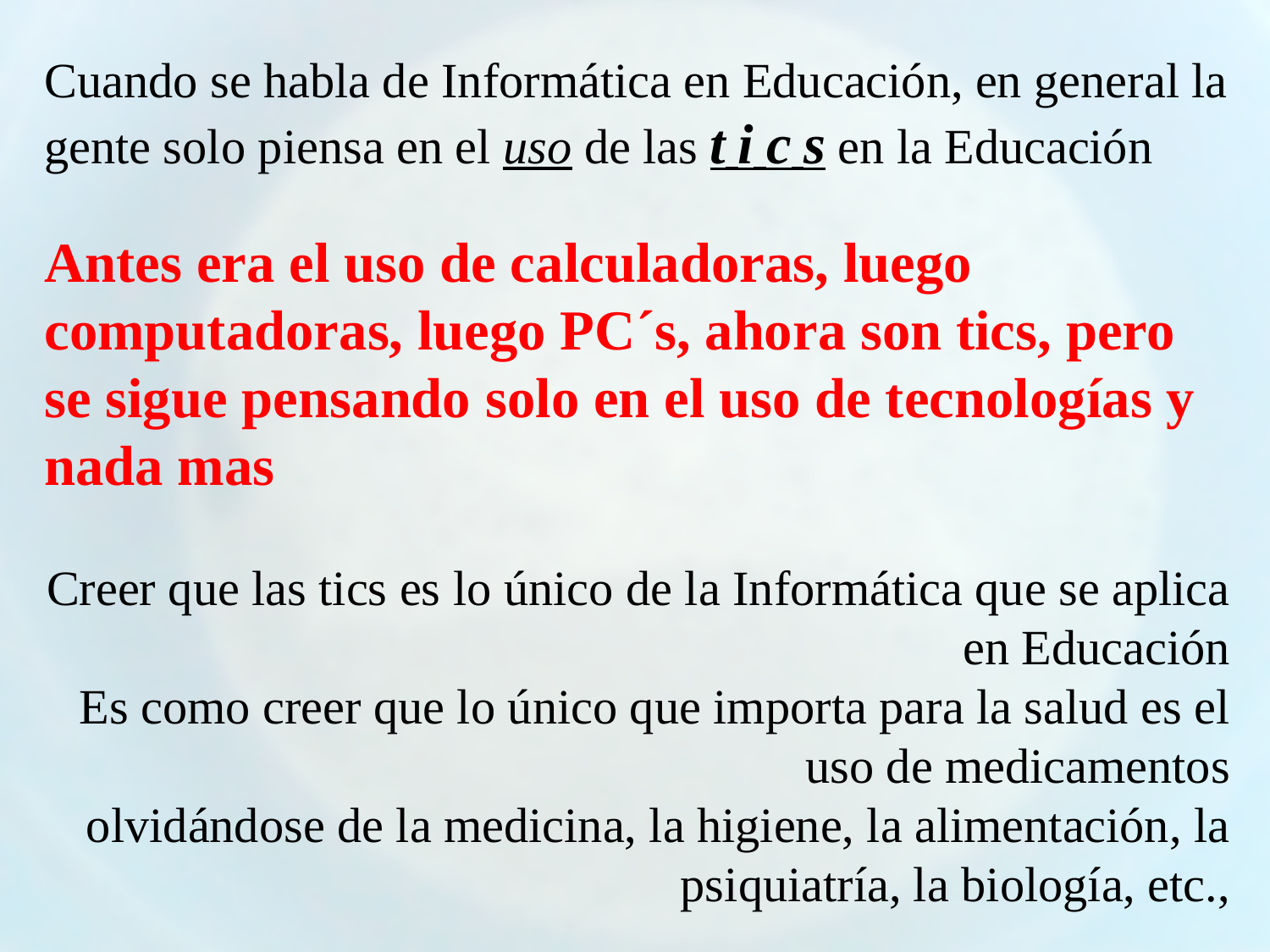

Cuando se habla de Informática en Educación, en general la gente solo piensa en el uso de las t i c s en la Educación

Antes era el uso de calculadoras, luego computadoras, luego PC´s, ahora son tics, pero se sigue pensando solo en el uso de tecnologías y nada mas

Creer que las tics es lo único de la Informática que se aplica en Educación
Es como creer que lo único que importa para la salud es el uso de medicamentos
olvidándose de la medicina, la higiene, la alimentación, la psiquiatría, la biología, etc.,